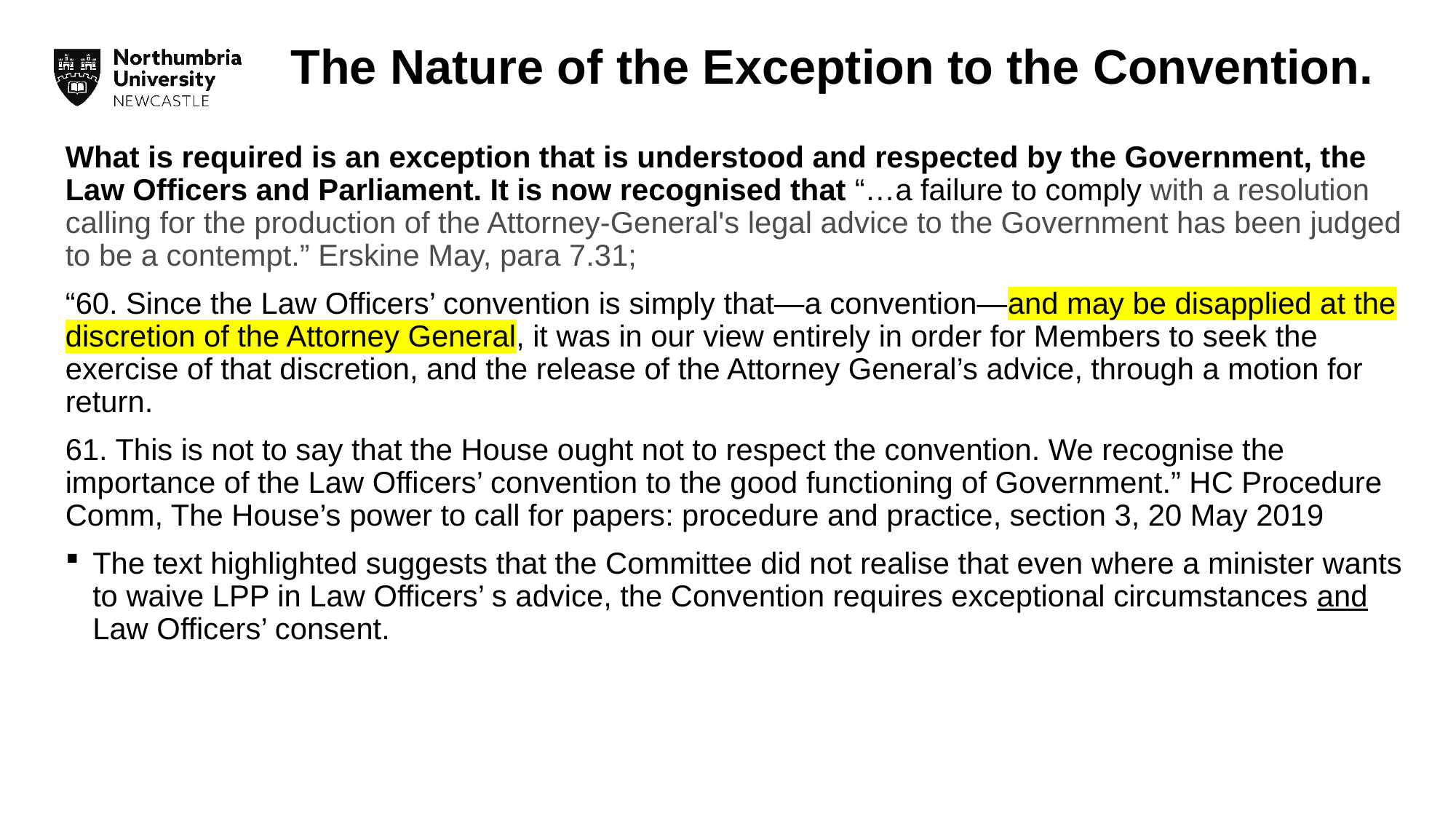

# The Nature of the Exception to the Convention.
What is required is an exception that is understood and respected by the Government, the Law Officers and Parliament. It is now recognised that “…a failure to comply with a resolution calling for the production of the Attorney-General's legal advice to the Government has been judged to be a contempt.” Erskine May, para 7.31;
“60. Since the Law Officers’ convention is simply that—a convention—and may be disapplied at the discretion of the Attorney General, it was in our view entirely in order for Members to seek the exercise of that discretion, and the release of the Attorney General’s advice, through a motion for return.
61. This is not to say that the House ought not to respect the convention. We recognise the importance of the Law Officers’ convention to the good functioning of Government.” HC Procedure Comm, The House’s power to call for papers: procedure and practice, section 3, 20 May 2019
The text highlighted suggests that the Committee did not realise that even where a minister wants to waive LPP in Law Officers’ s advice, the Convention requires exceptional circumstances and Law Officers’ consent.